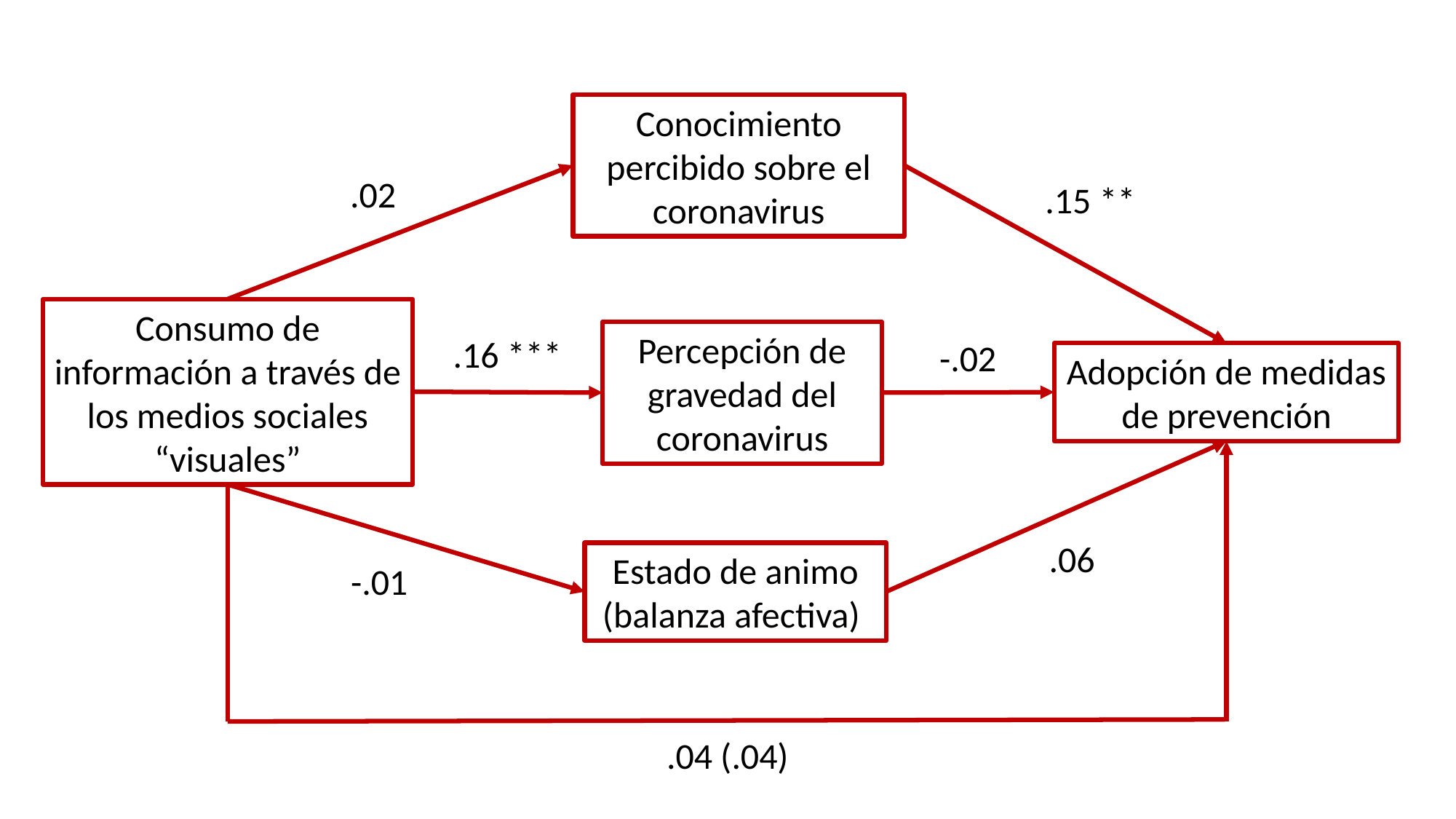

Conocimiento percibido sobre el coronavirus
.02
.15 **
Consumo de información a través de los medios sociales “visuales”
Percepción de gravedad del coronavirus
.16 ***
-.02
Adopción de medidas de prevención
.06
Estado de animo (balanza afectiva)
-.01
.04 (.04)